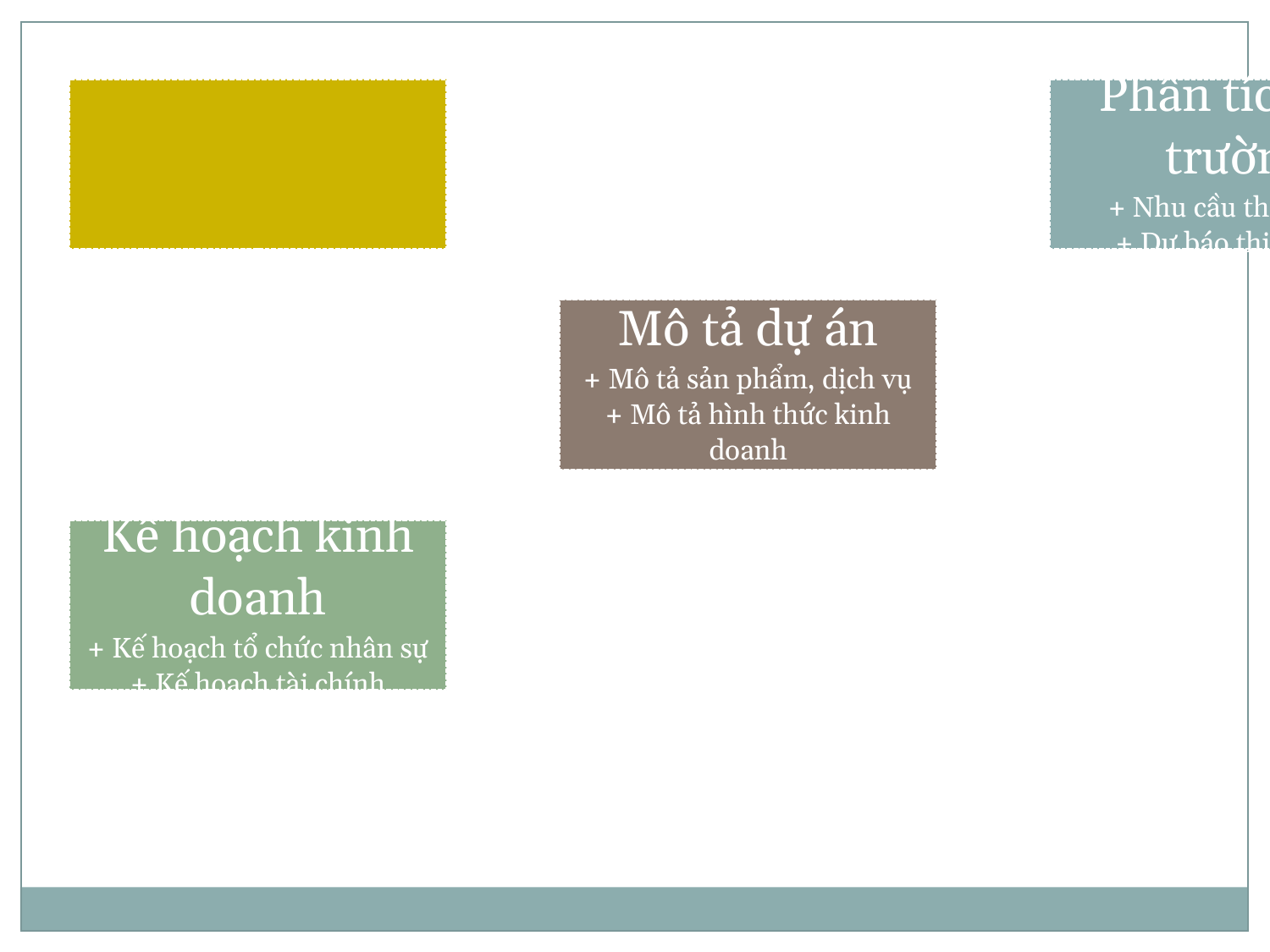

Mô tả dự án
+ Mô tả sản phẩm, dịch vụ
+ Mô tả hình thức kinh doanh
Kế hoạch kinh doanh
+ Kế hoạch tổ chức nhân sự
+ Kế hoạch tài chính